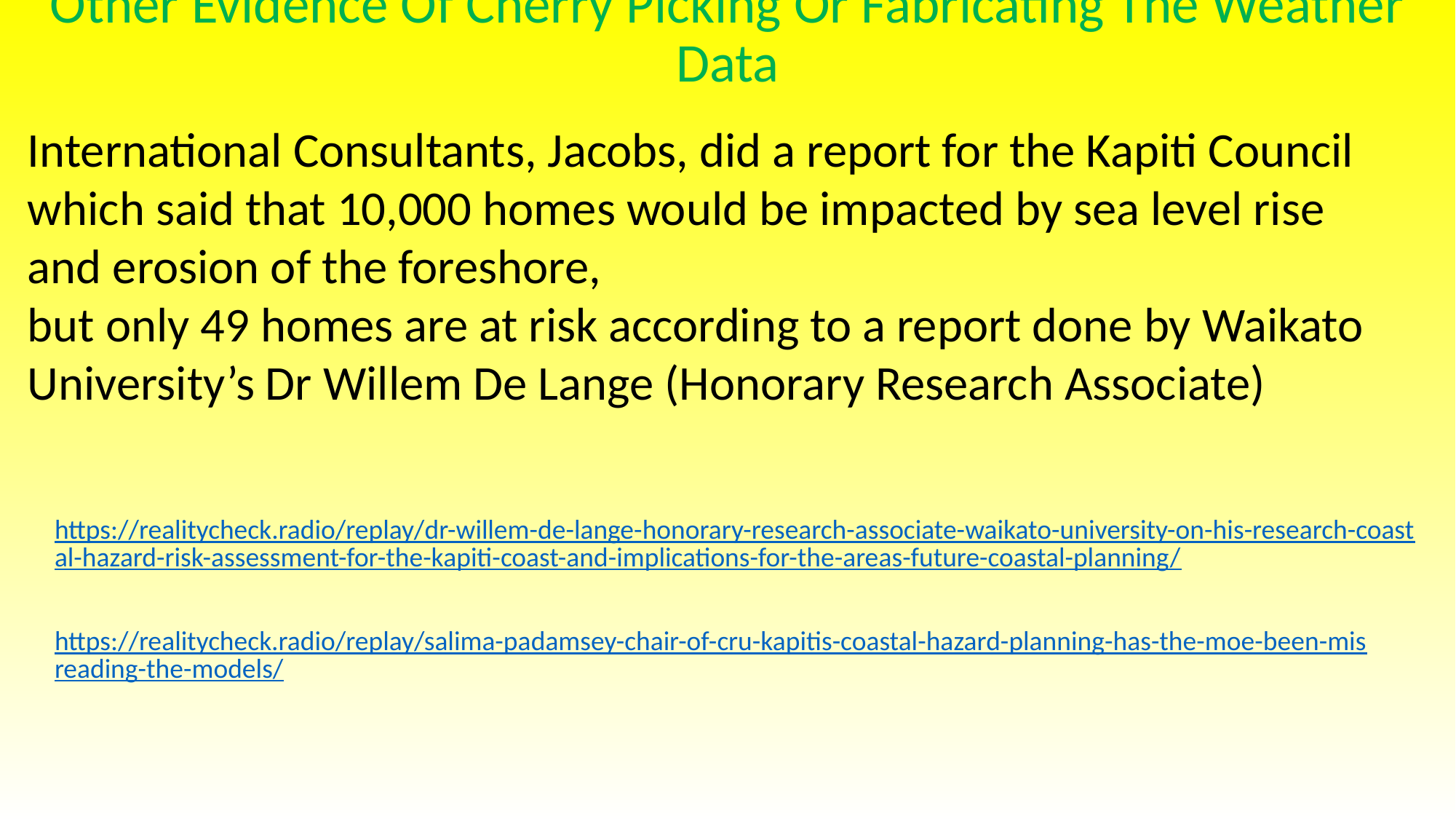

# Other Evidence Of Cherry Picking Or Fabricating The Weather Data
International Consultants, Jacobs, did a report for the Kapiti Council which said that 10,000 homes would be impacted by sea level rise and erosion of the foreshore,
but only 49 homes are at risk according to a report done by Waikato University’s Dr Willem De Lange (Honorary Research Associate)
https://realitycheck.radio/replay/dr-willem-de-lange-honorary-research-associate-waikato-university-on-his-research-coastal-hazard-risk-assessment-for-the-kapiti-coast-and-implications-for-the-areas-future-coastal-planning/
https://realitycheck.radio/replay/salima-padamsey-chair-of-cru-kapitis-coastal-hazard-planning-has-the-moe-been-misreading-the-models/